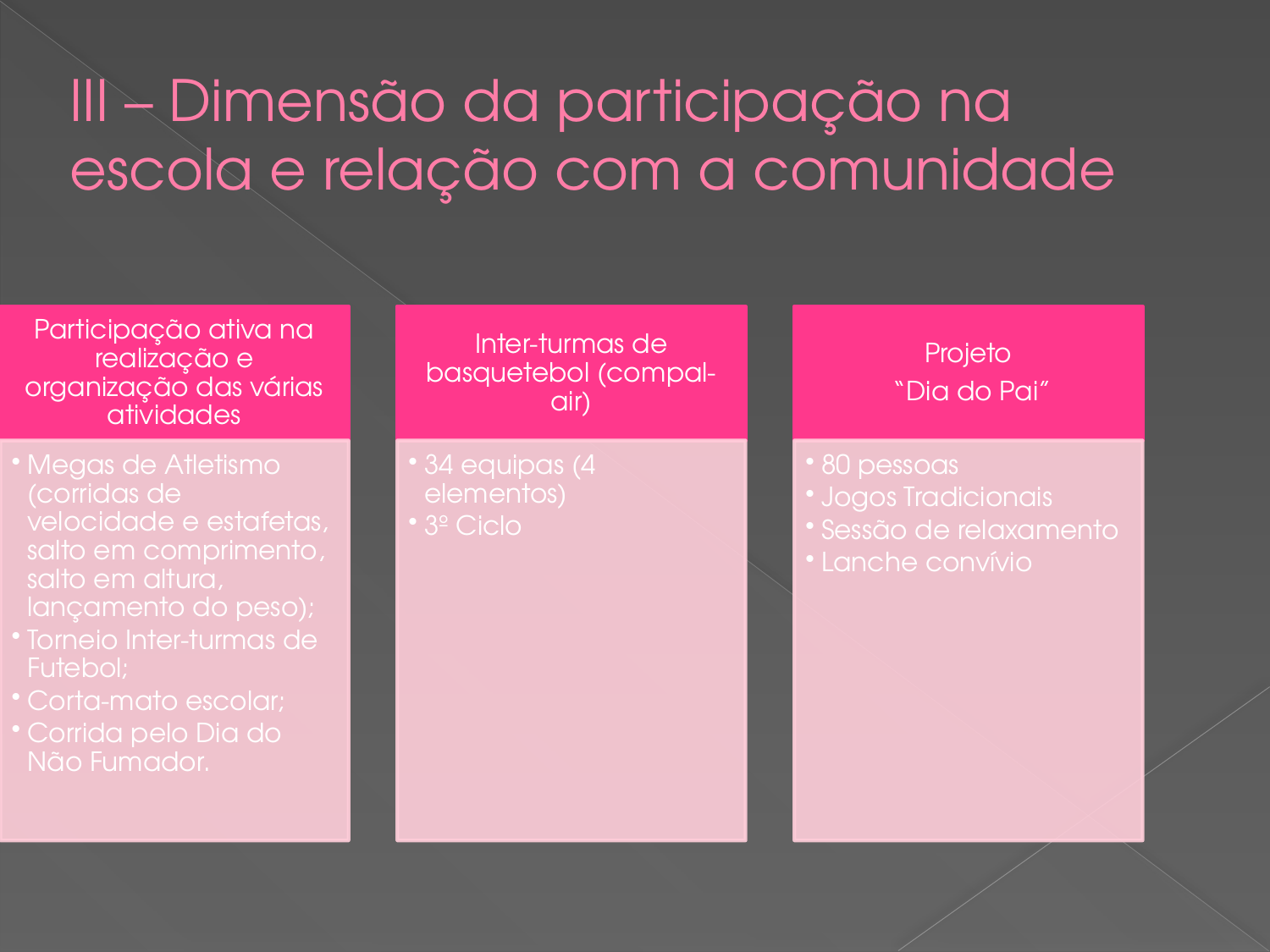

# III – Dimensão da participação na escola e relação com a comunidade
Participação ativa na realização e organização das várias atividades
Megas de Atletismo (corridas de velocidade e estafetas, salto em comprimento, salto em altura, lançamento do peso);
Torneio Inter-turmas de Futebol;
Corta-mato escolar;
Corrida pelo Dia do Não Fumador.

Inter-turmas de basquetebol (compal-air)
34 equipas (4 elementos)
3º Ciclo

Projeto
 “Dia do Pai”
80 pessoas
Jogos Tradicionais
Sessão de relaxamento
Lanche convívio